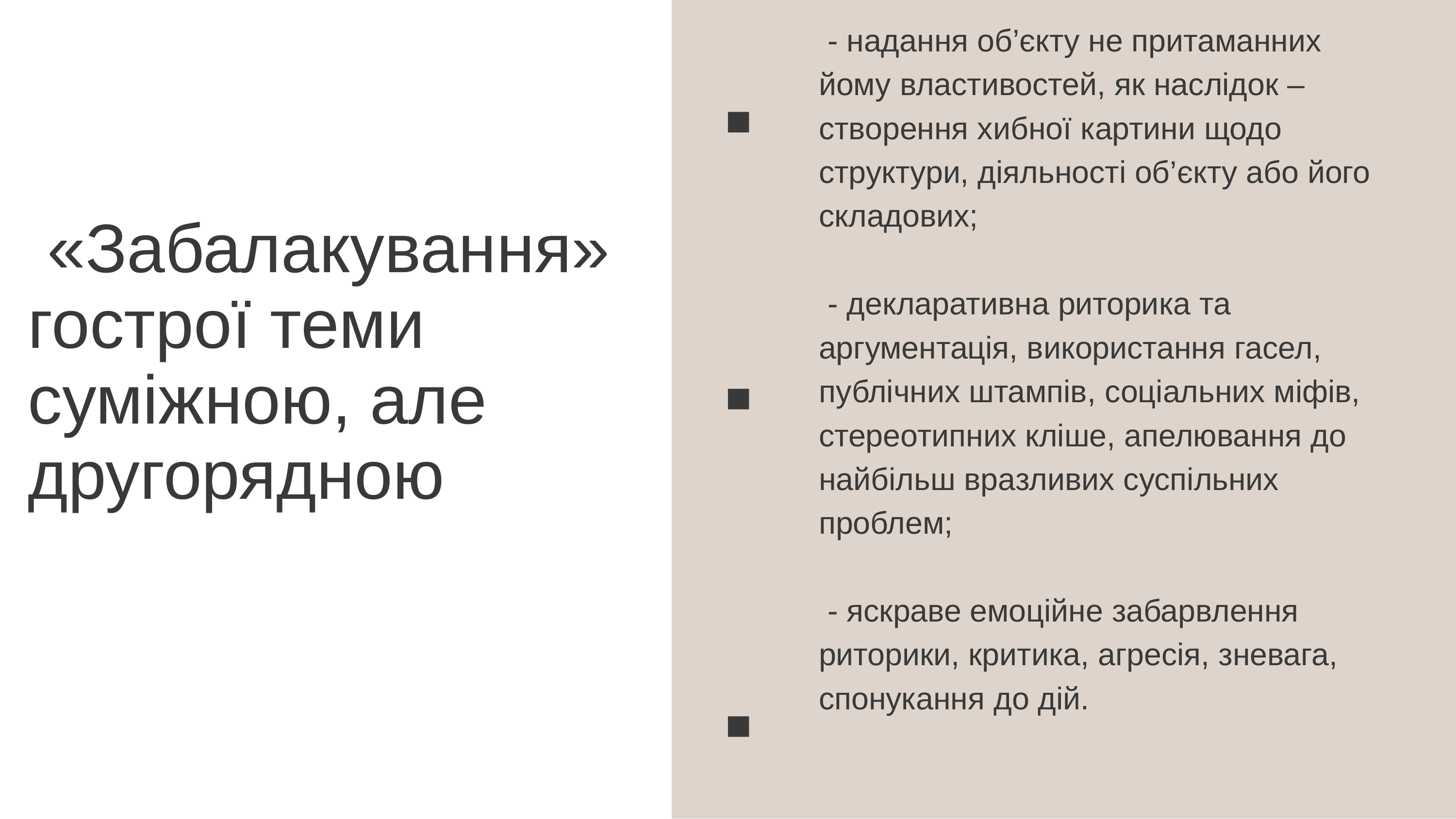

- надання об’єкту не притаманних йому властивостей, як наслідок – створення хибної картини щодо структури, діяльності об’єкту або його складових;

 - декларативна риторика та аргументація, використання гасел, публічних штампів, соціальних міфів, стереотипних кліше, апелювання до найбільш вразливих суспільних проблем;

 - яскраве емоційне забарвлення риторики, критика, агресія, зневага, спонукання до дій.

 «Забалакування» гострої теми суміжною, але другорядною